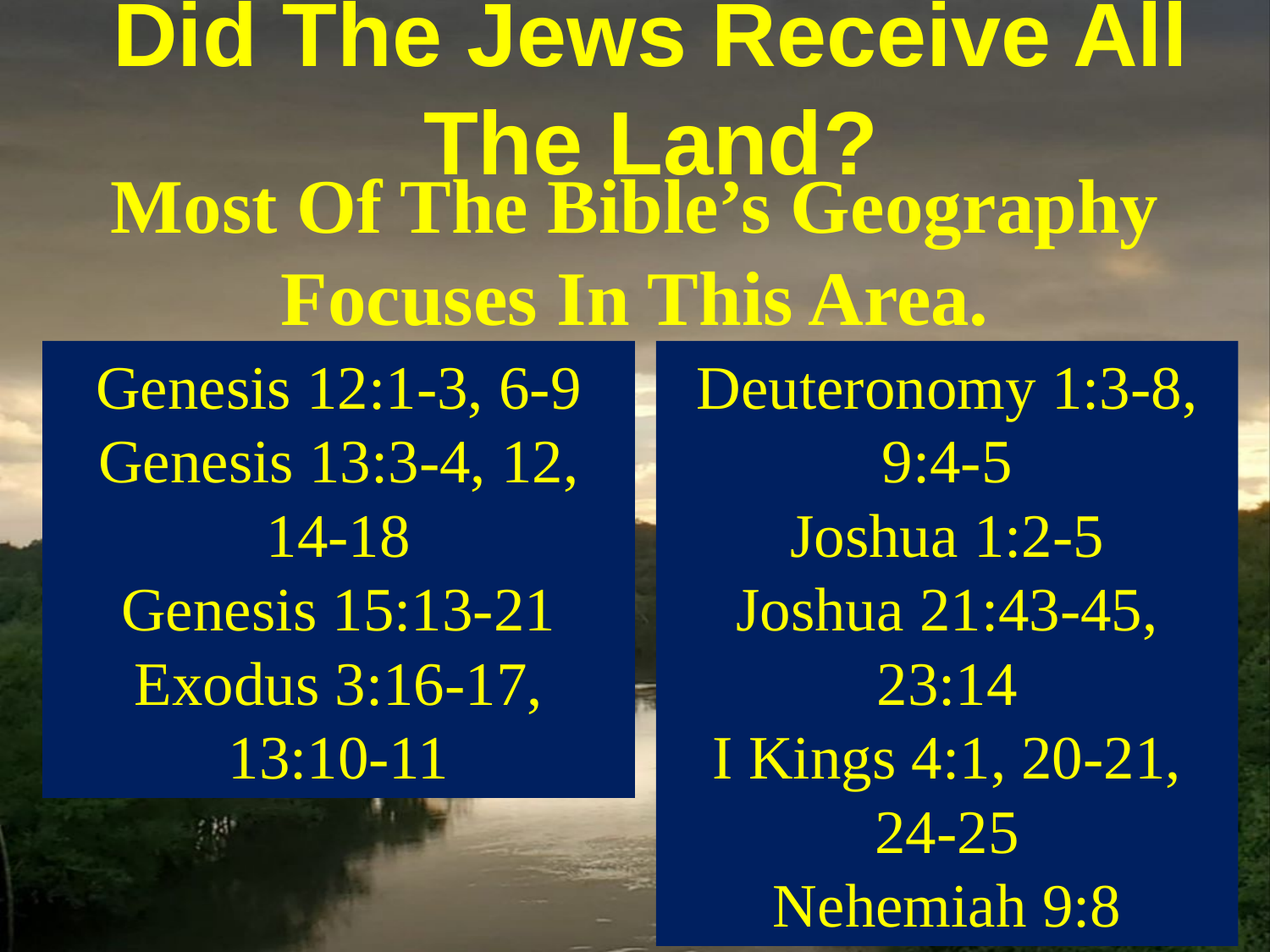

# Did The Jews Receive All The Land?
Most Of The Bible’s Geography Focuses In This Area.
Genesis 12:1-3, 6-9
Genesis 13:3-4, 12, 14-18
Genesis 15:13-21
Exodus 3:16-17, 13:10-11
Deuteronomy 1:3-8, 9:4-5
Joshua 1:2-5
Joshua 21:43-45, 23:14
I Kings 4:1, 20-21, 24-25
Nehemiah 9:8